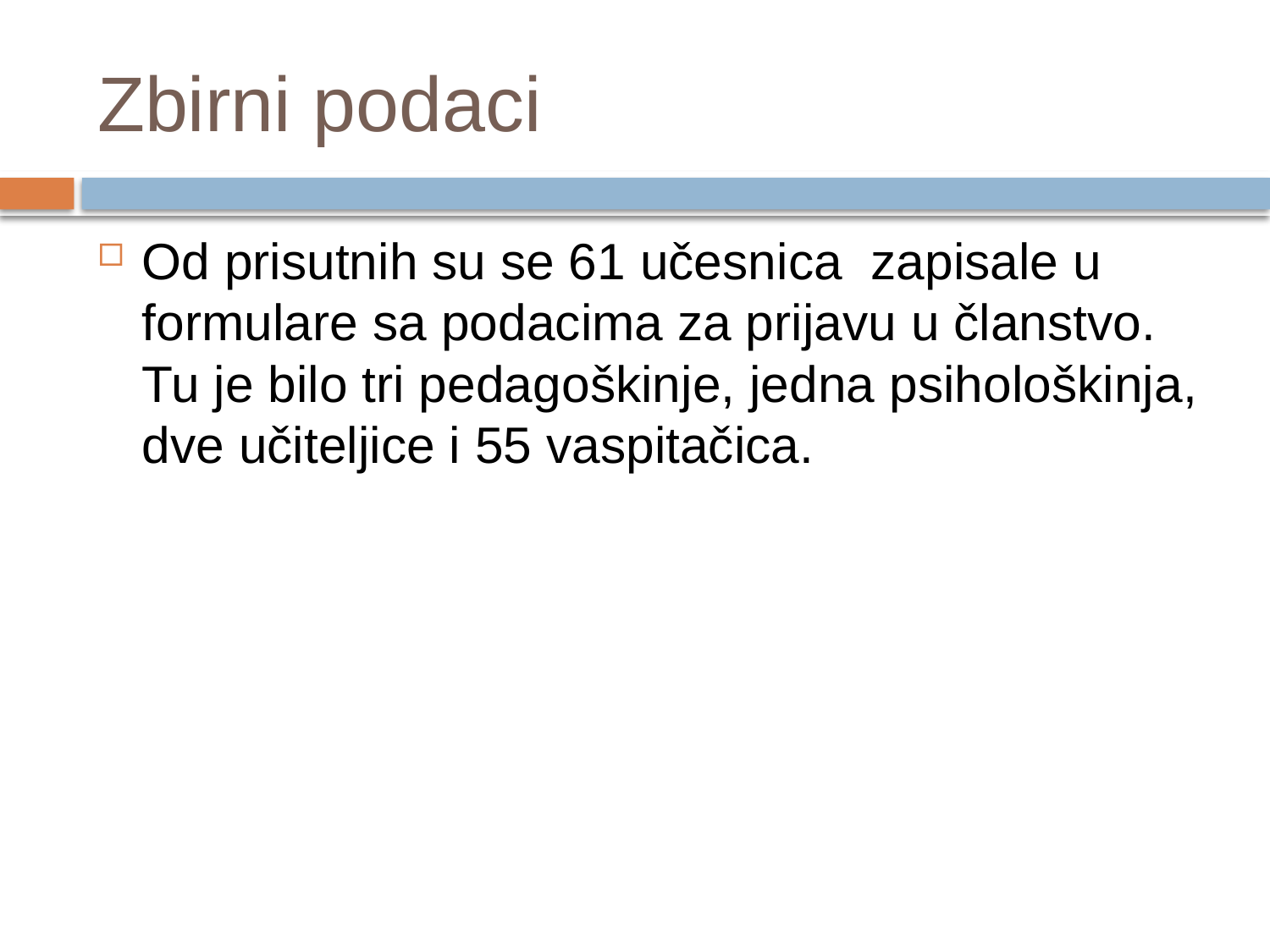

# Zbirni podaci
Od prisutnih su se 61 učesnica  zapisale u formulare sa podacima za prijavu u članstvo. Tu je bilo tri pedagoškinje, jedna psihološkinja, dve učiteljice i 55 vaspitačica.